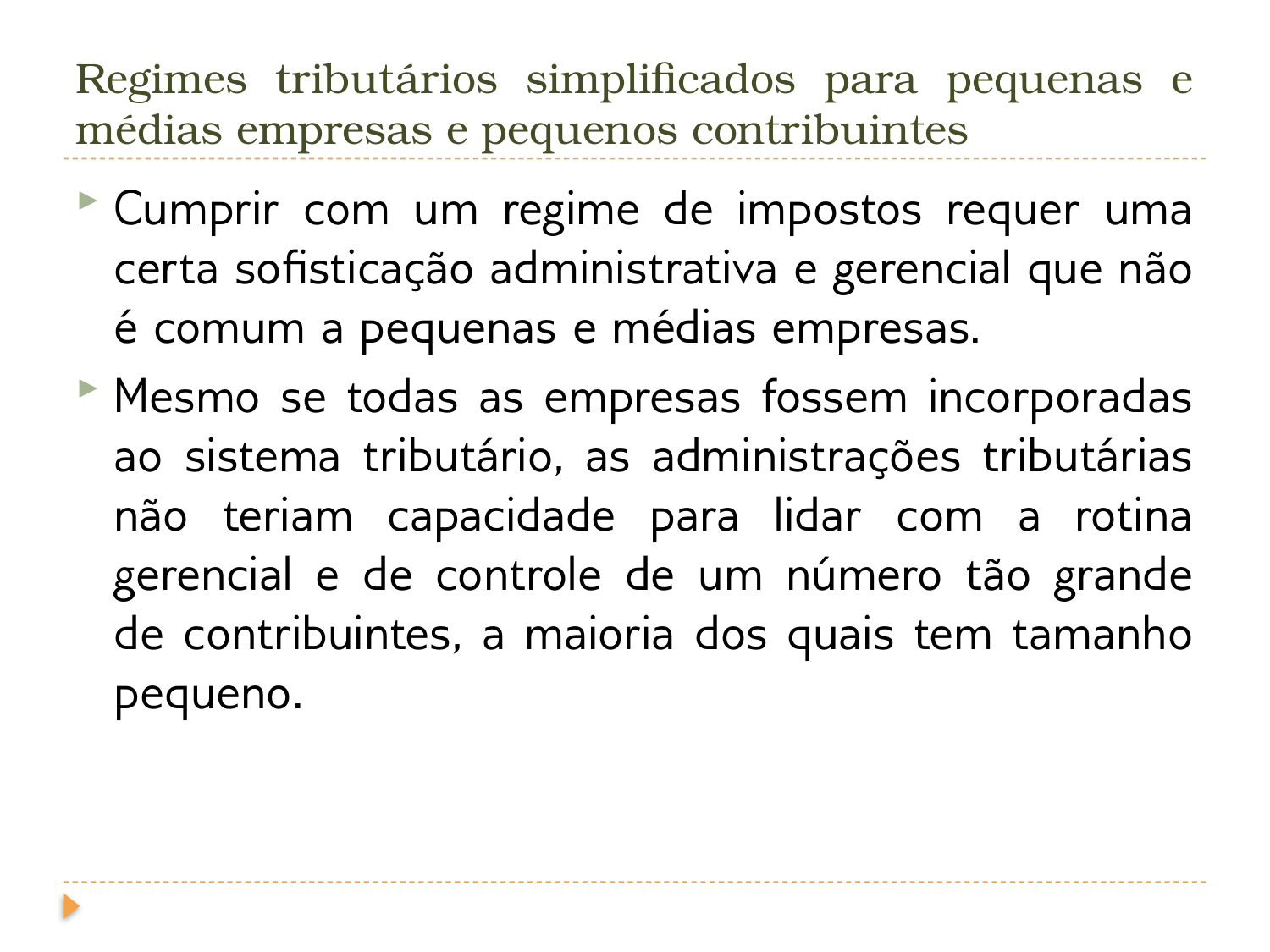

# Regimes tributários simplificados para pequenas e médias empresas e pequenos contribuintes
Cumprir com um regime de impostos requer uma certa sofisticação administrativa e gerencial que não é comum a pequenas e médias empresas.
Mesmo se todas as empresas fossem incorporadas ao sistema tributário, as administrações tributárias não teriam capacidade para lidar com a rotina gerencial e de controle de um número tão grande de contribuintes, a maioria dos quais tem tamanho pequeno.